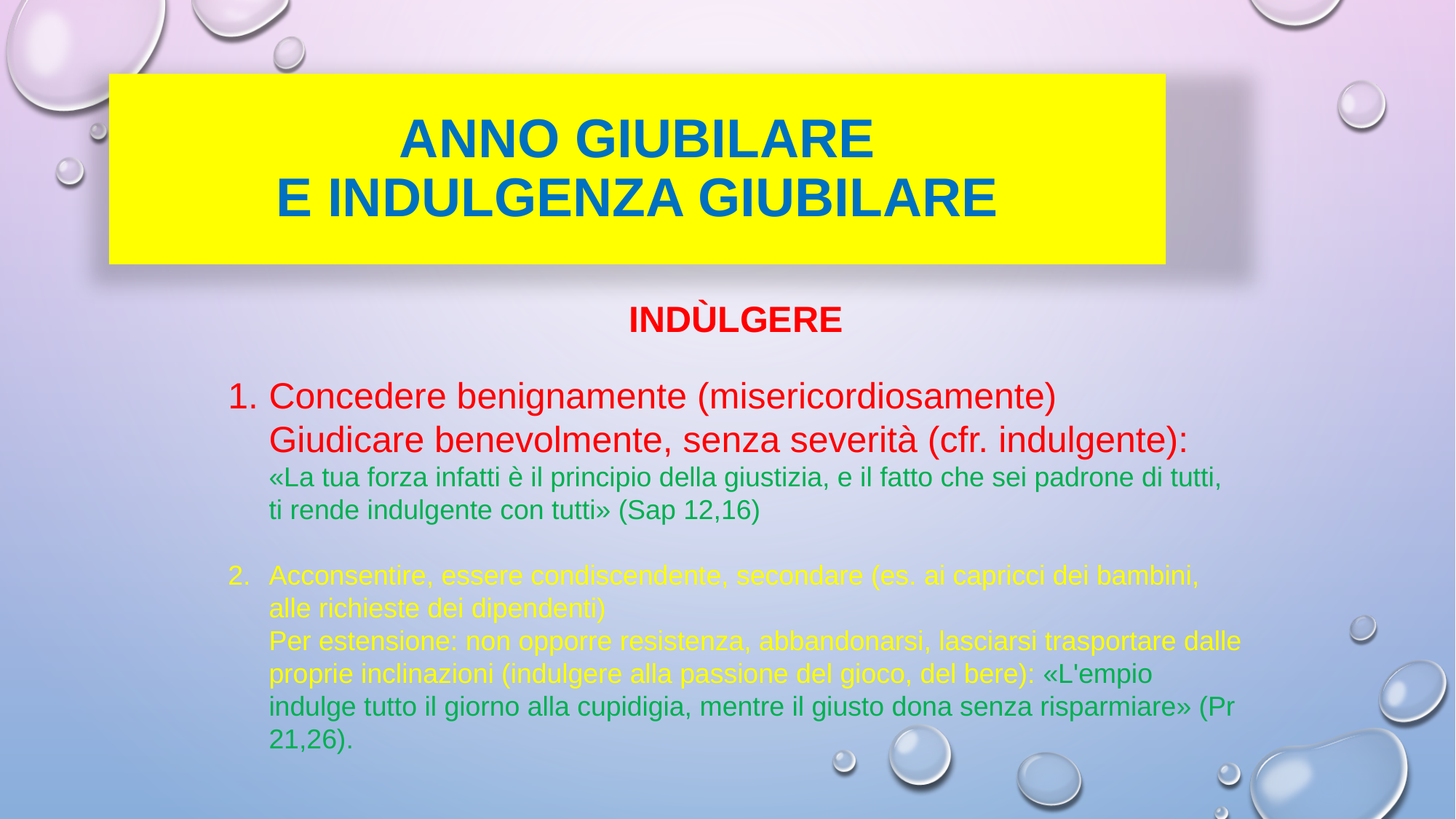

# ANNO GIUBILARE E INDULGENZA GIUBILARE
INDÙLGERE

Concedere benignamente (misericordiosamente)
Giudicare benevolmente, senza severità (cfr. indulgente): «La tua forza infatti è il principio della giustizia, e il fatto che sei padrone di tutti, ti rende indulgente con tutti» (Sap 12,16)
Acconsentire, essere condiscendente, secondare (es. ai capricci dei bambini, alle richieste dei dipendenti)
Per estensione: non opporre resistenza, abbandonarsi, lasciarsi trasportare dalle proprie inclinazioni (indulgere alla passione del gioco, del bere): «L'empio indulge tutto il giorno alla cupidigia, mentre il giusto dona senza risparmiare» (Pr 21,26).